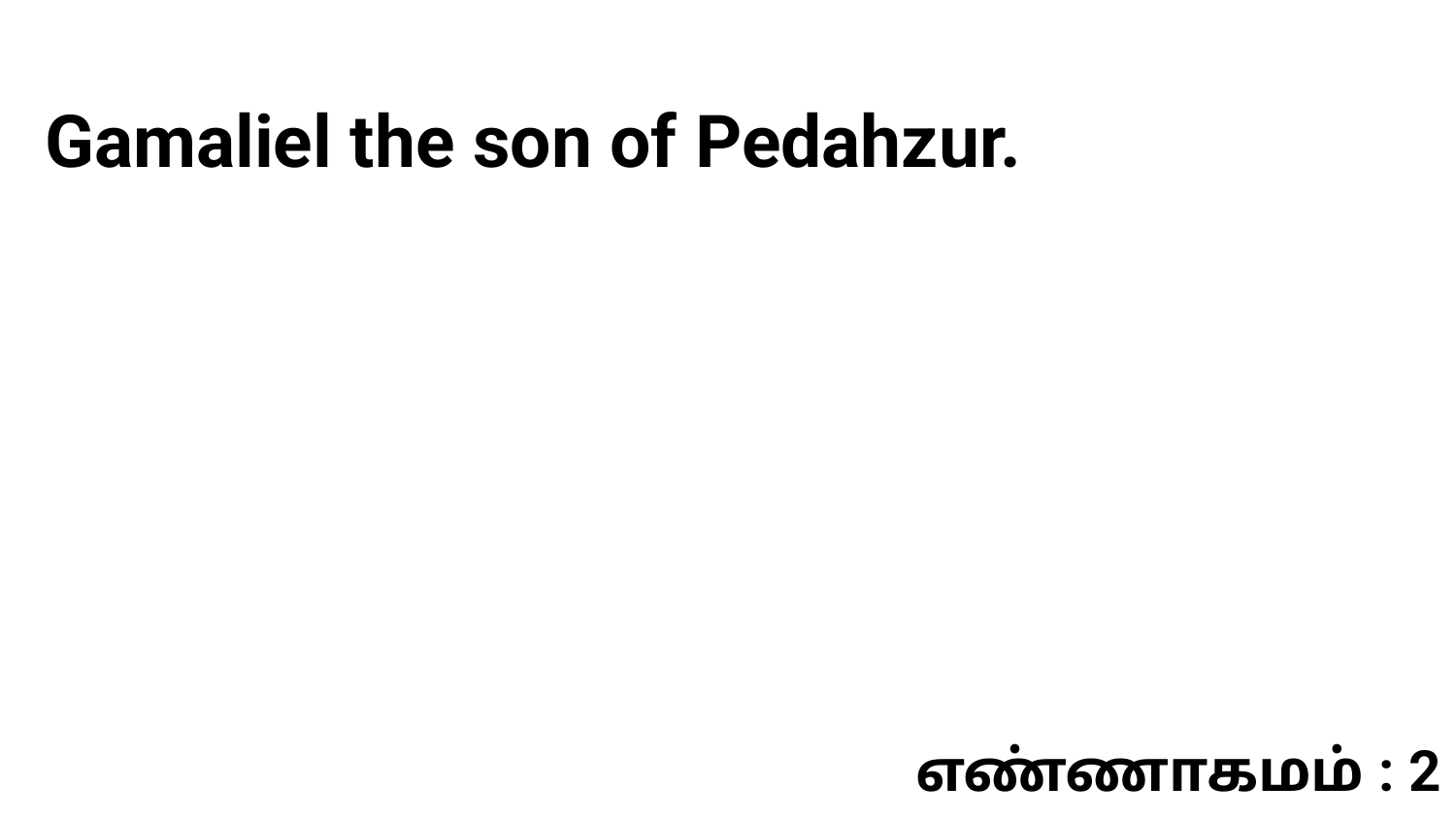

Gamaliel the son of Pedahzur.
எண்ணாகமம் : 2